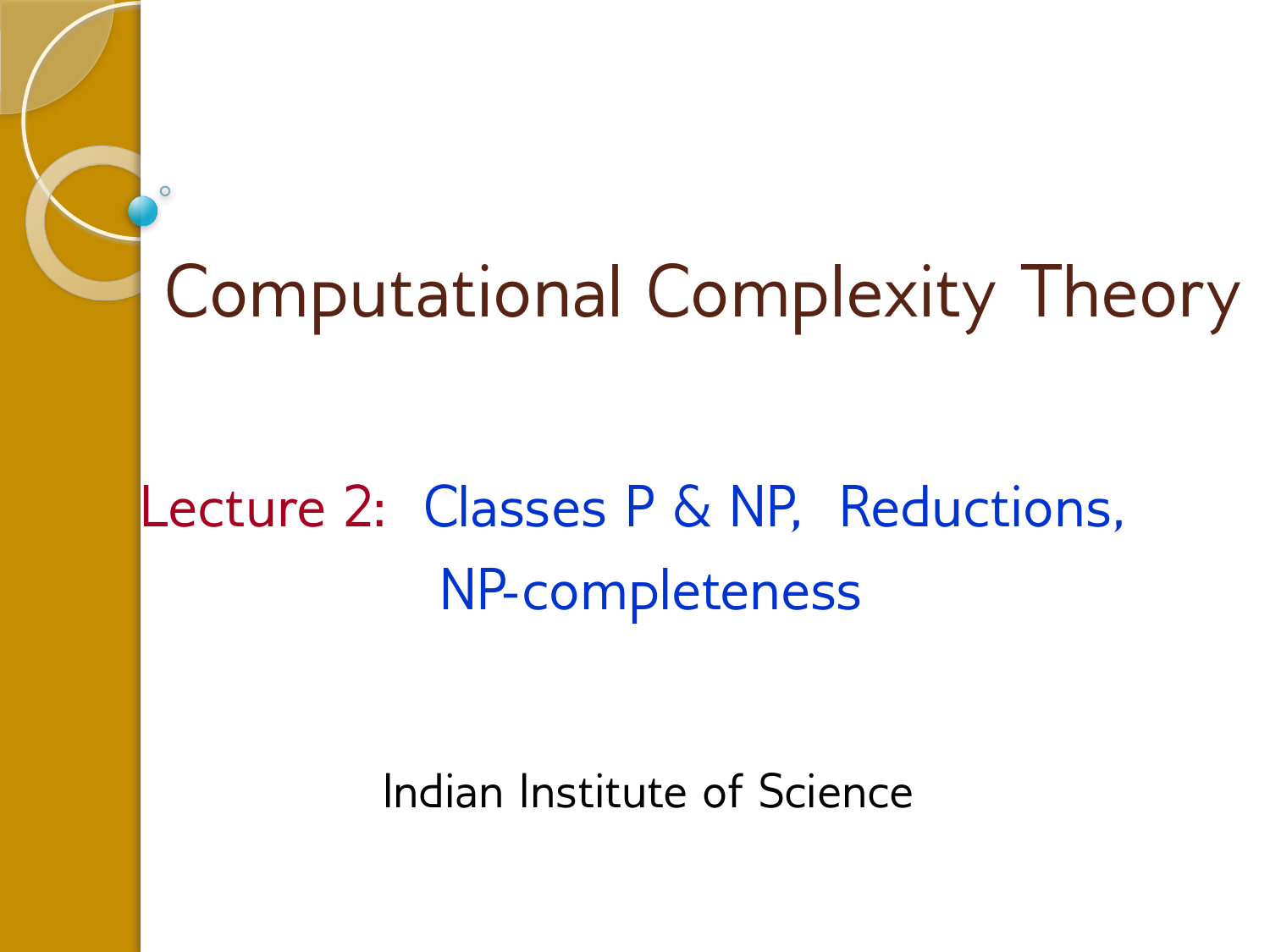

# Computational Complexity Theory

Lecture 2:  Classes P & NP,  Reductions,
 NP-completeness

Indian Institute of Science